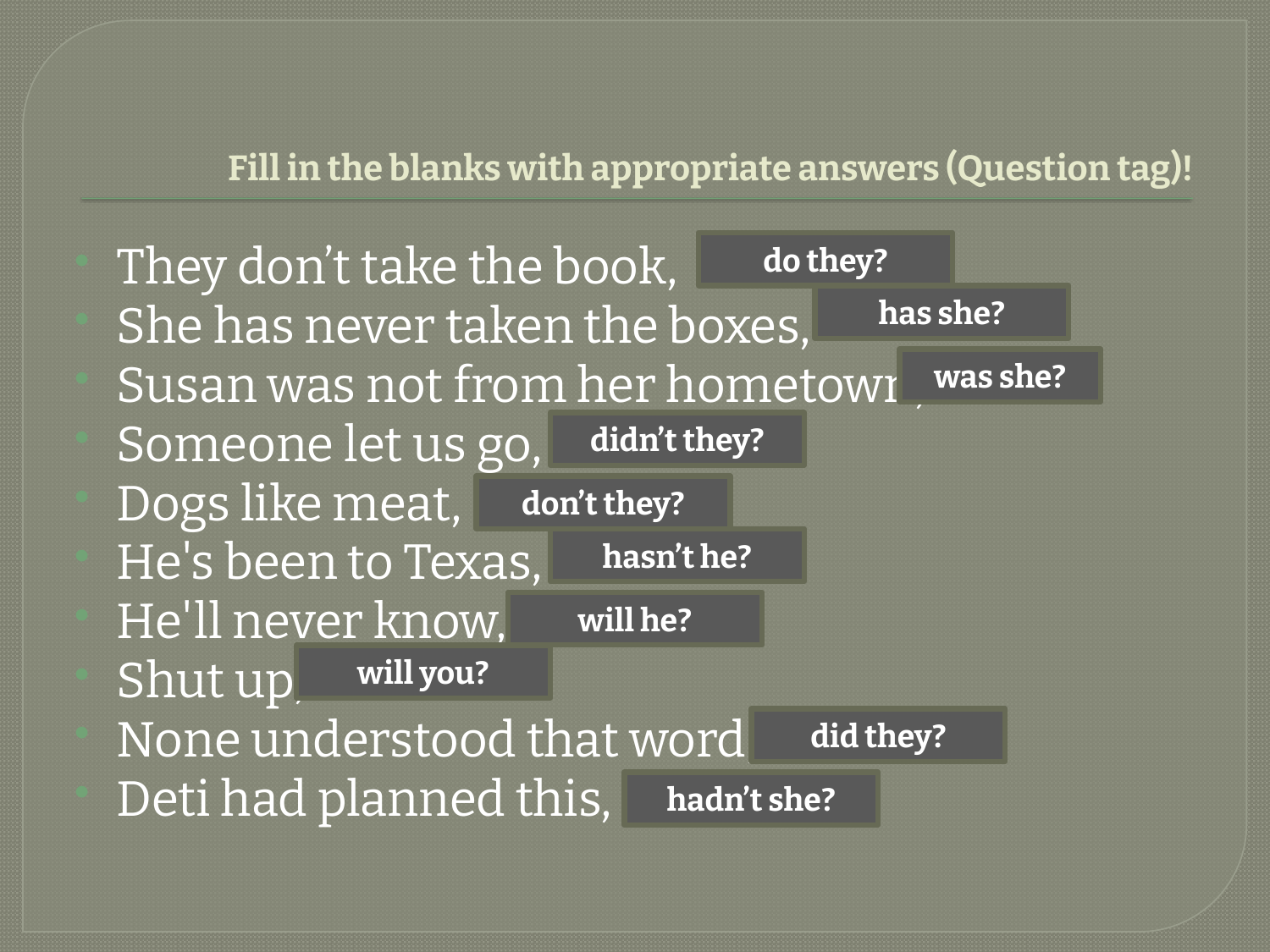

# Fill in the blanks with appropriate answers (Question tag)!
They don’t take the book,
She has never taken the boxes,
Susan was not from her hometown,
Someone let us go,
Dogs like meat,
He's been to Texas,
He'll never know,
Shut up,
None understood that word,
Deti had planned this,

do they?
has she?
was she?
didn’t they?
don’t they?
hasn’t he?
will he?
will you?
did they?
hadn’t she?